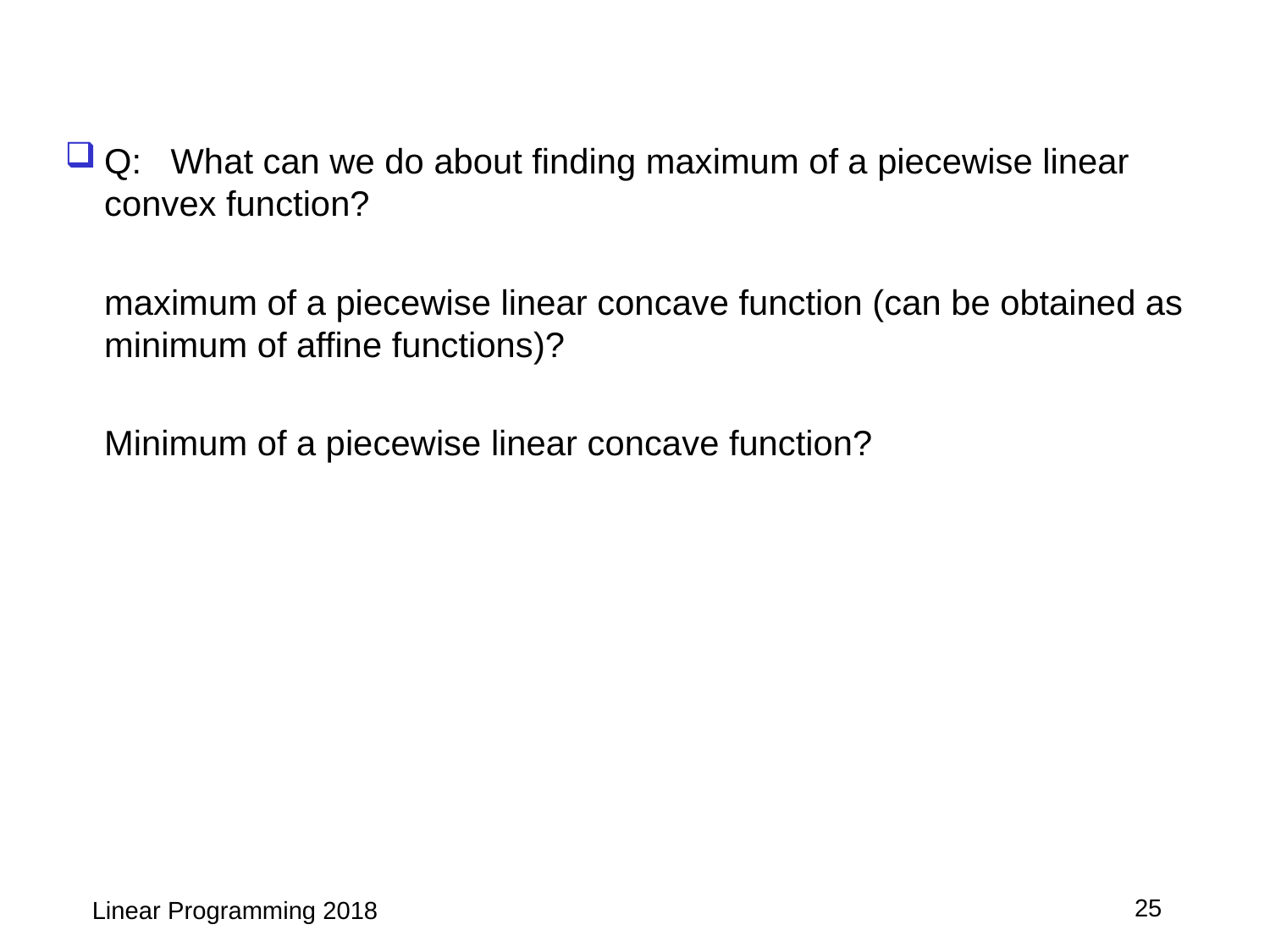

#
Q:   What can we do about finding maximum of a piecewise linear convex function?

	maximum of a piecewise linear concave function (can be obtained as minimum of affine functions)?

	Minimum of a piecewise linear concave function?
25
Linear Programming 2018